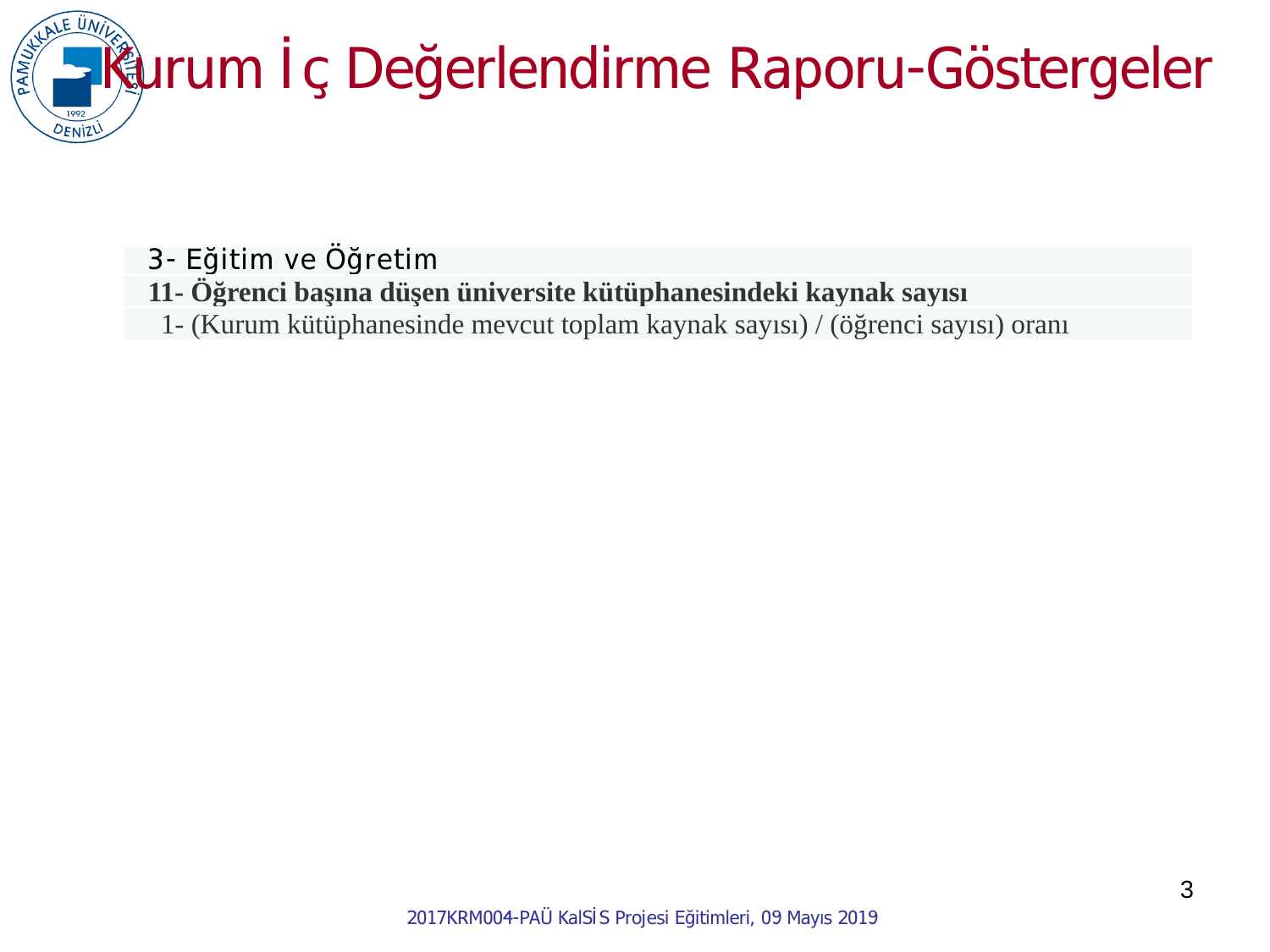

Kurum İç Değerlendirme Raporu-Göstergeler
| 3- Eğitim ve Öğretim |
| --- |
| 11- Öğrenci başına düşen üniversite kütüphanesindeki kaynak sayısı |
| 1- (Kurum kütüphanesinde mevcut toplam kaynak sayısı) / (öğrenci sayısı) oranı |
3
2017KRM004-PAÜ KalSİS Projesi Eğitimleri, 09 Mayıs 2019